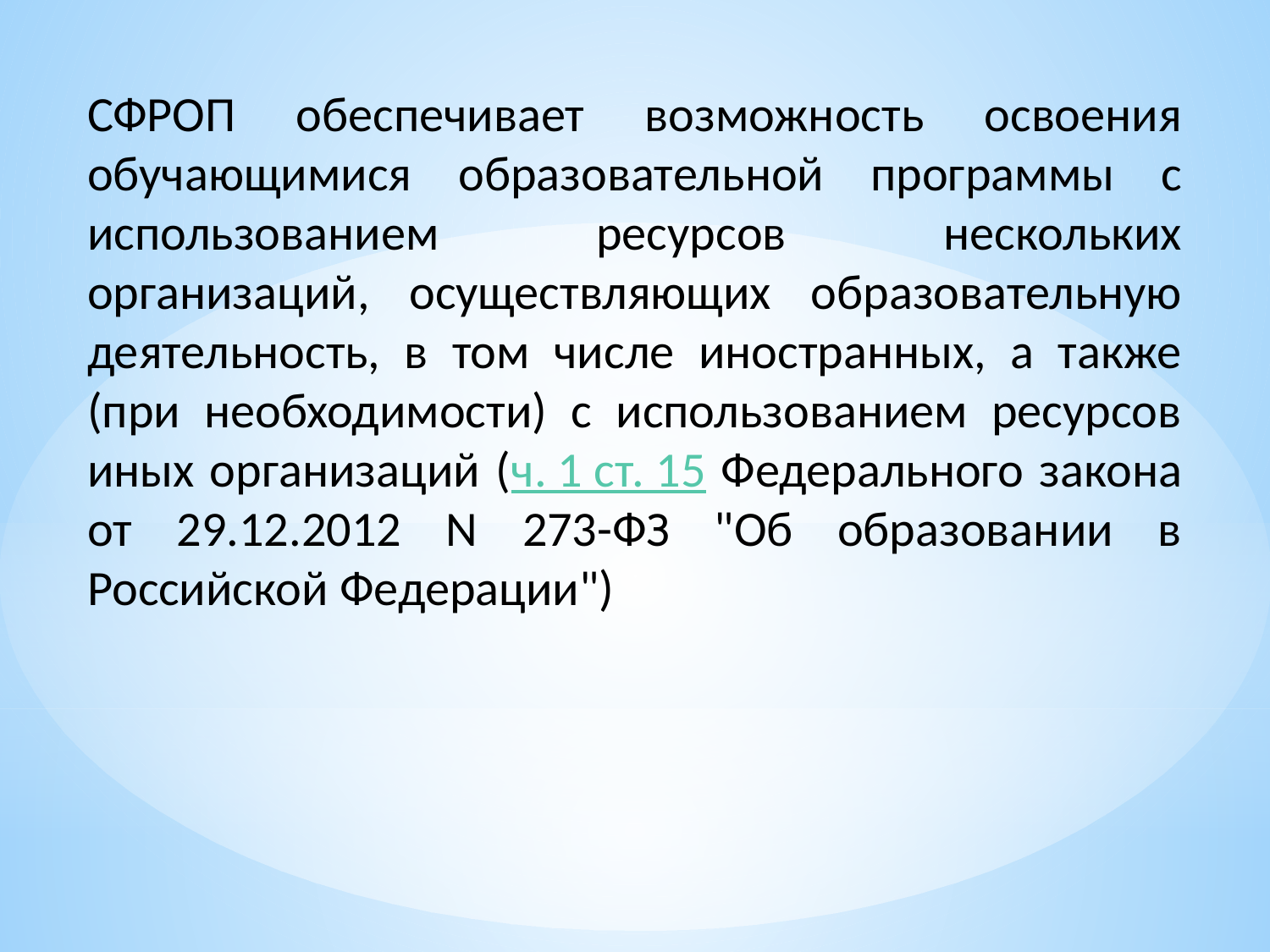

СФРОП обеспечивает возможность освоения обучающимися образовательной программы с использованием ресурсов нескольких организаций, осуществляющих образовательную деятельность, в том числе иностранных, а также (при необходимости) с использованием ресурсов иных организаций (ч. 1 ст. 15 Федерального закона от 29.12.2012 N 273-ФЗ "Об образовании в Российской Федерации")